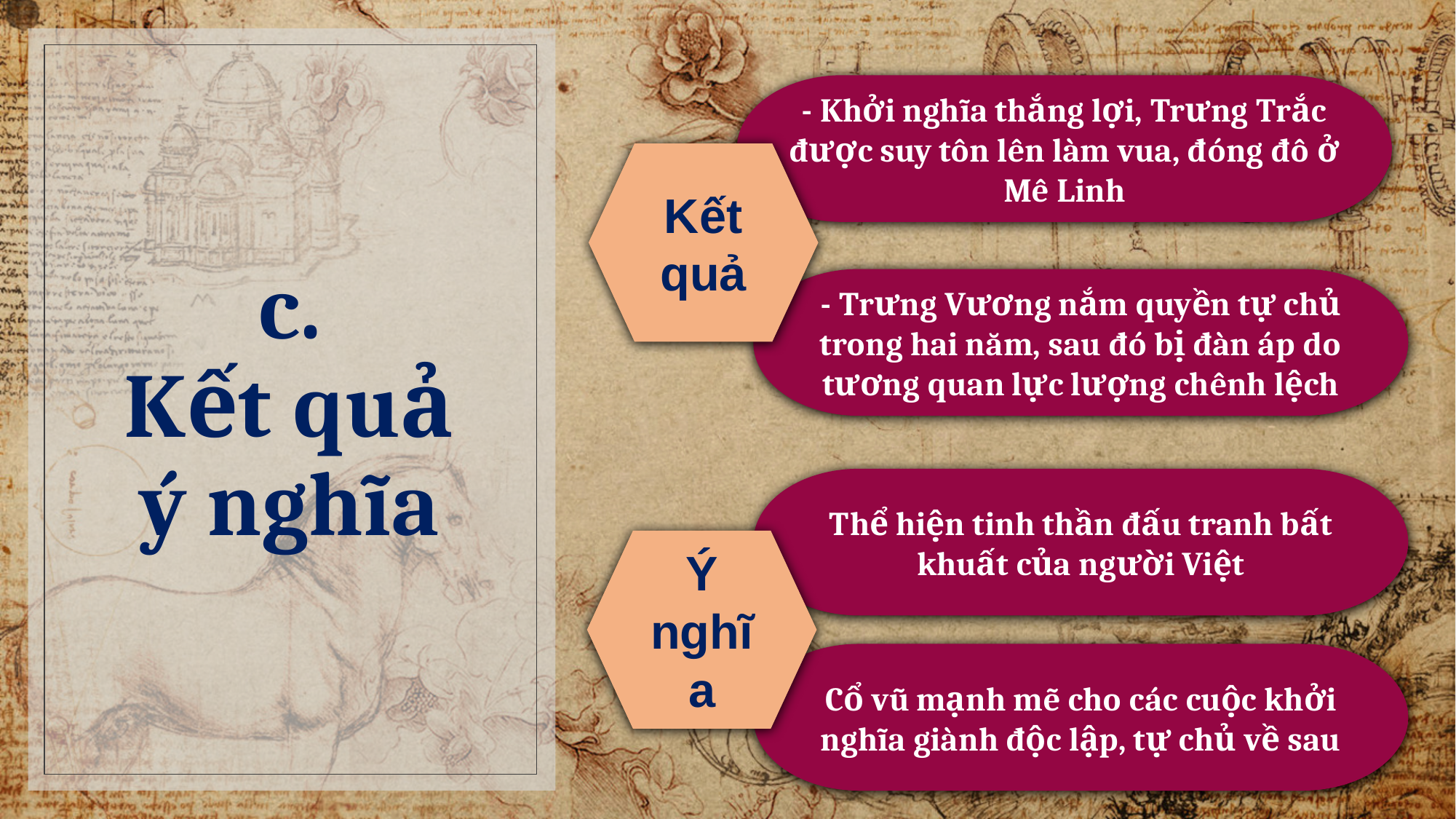

# c. Kết quả ý nghĩa
- Khởi nghĩa thắng lợi, Trưng Trắc được suy tôn lên làm vua, đóng đô ở Mê Linh
Kết quả
- Trưng Vương nắm quyền tự chủ trong hai năm, sau đó bị đàn áp do tương quan lực lượng chênh lệch
Thể hiện tinh thần đấu tranh bất khuất của người Việt
Ý nghĩa
Cổ vũ mạnh mẽ cho các cuộc khởi nghĩa giành độc lập, tự chủ về sau